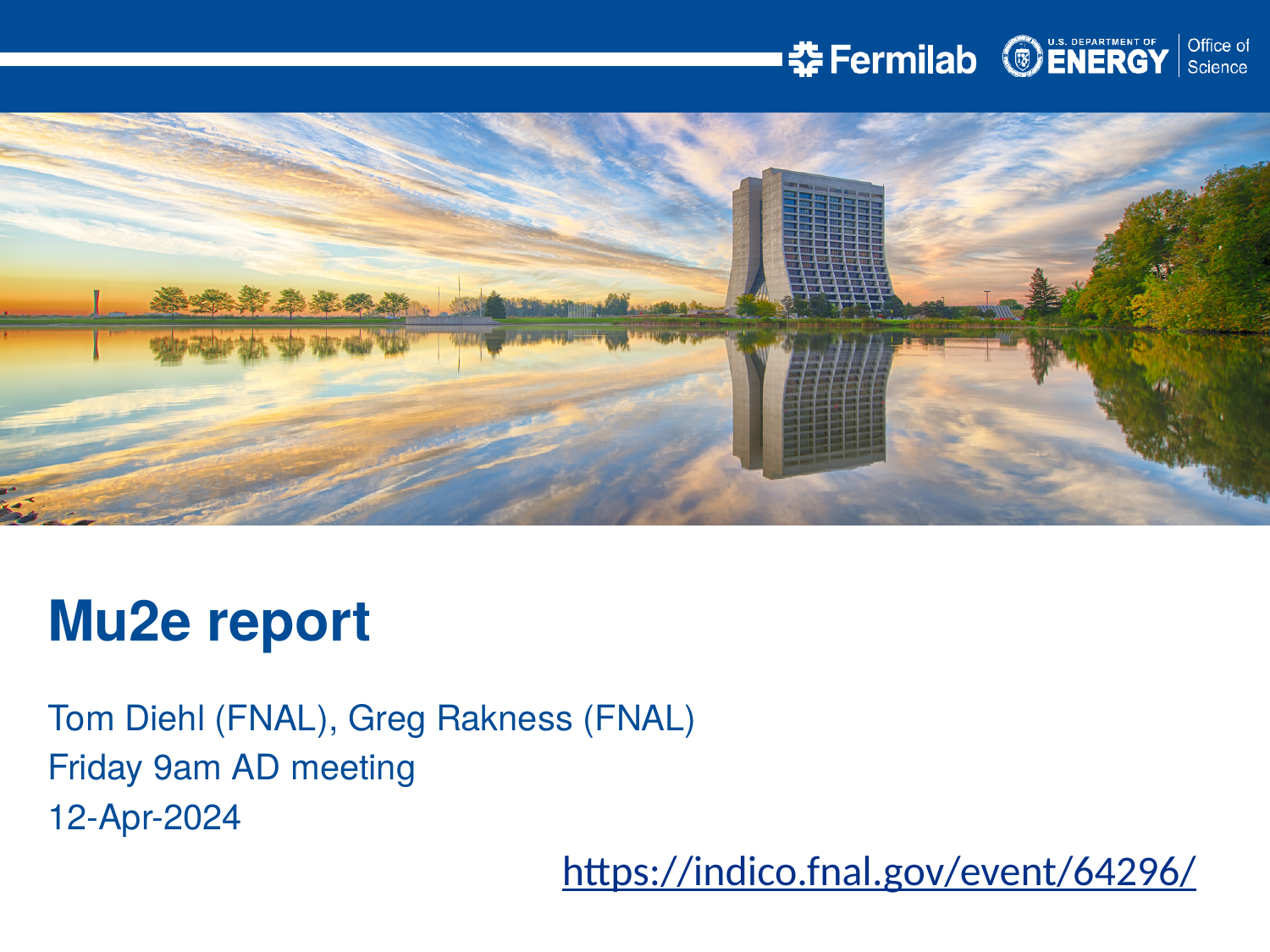

Mu2e report
Tom Diehl (FNAL), Greg Rakness (FNAL)
Friday 9am AD meeting
12-Apr-2024
https://indico.fnal.gov/event/64296/